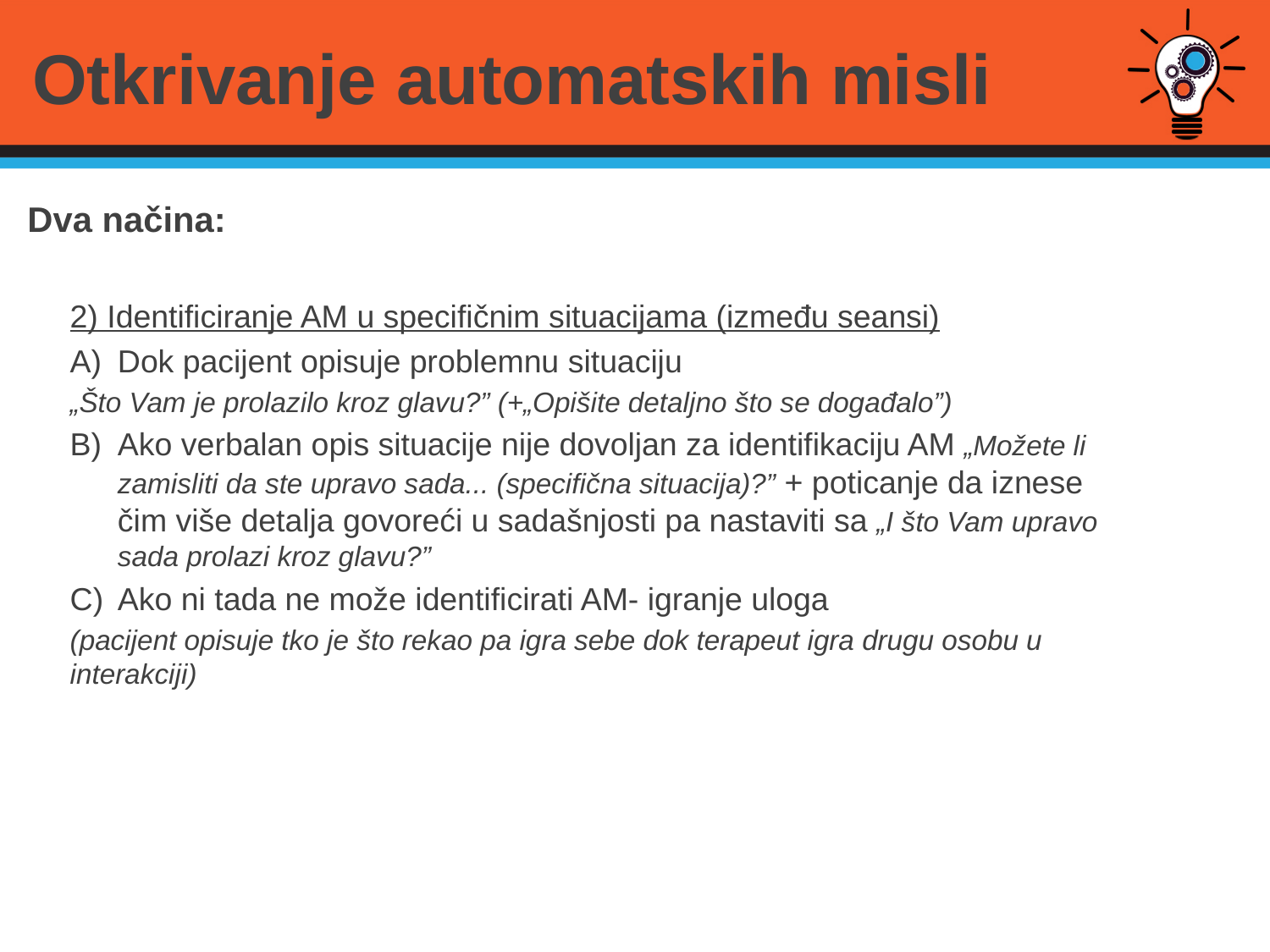

# Otkrivanje automatskih misli
Dva načina:

2) Identificiranje AM u specifičnim situacijama (između seansi)
Dok pacijent opisuje problemnu situaciju
„Što Vam je prolazilo kroz glavu?” (+„Opišite detaljno što se događalo”)
Ako verbalan opis situacije nije dovoljan za identifikaciju AM „Možete li zamisliti da ste upravo sada... (specifična situacija)?” + poticanje da iznese   čim više detalja govoreći u sadašnjosti pa nastaviti sa „I što Vam upravo sada prolazi kroz glavu?”
Ako ni tada ne može identificirati AM- igranje uloga
(pacijent opisuje tko je što rekao pa igra sebe dok terapeut igra drugu osobu u     interakciji)